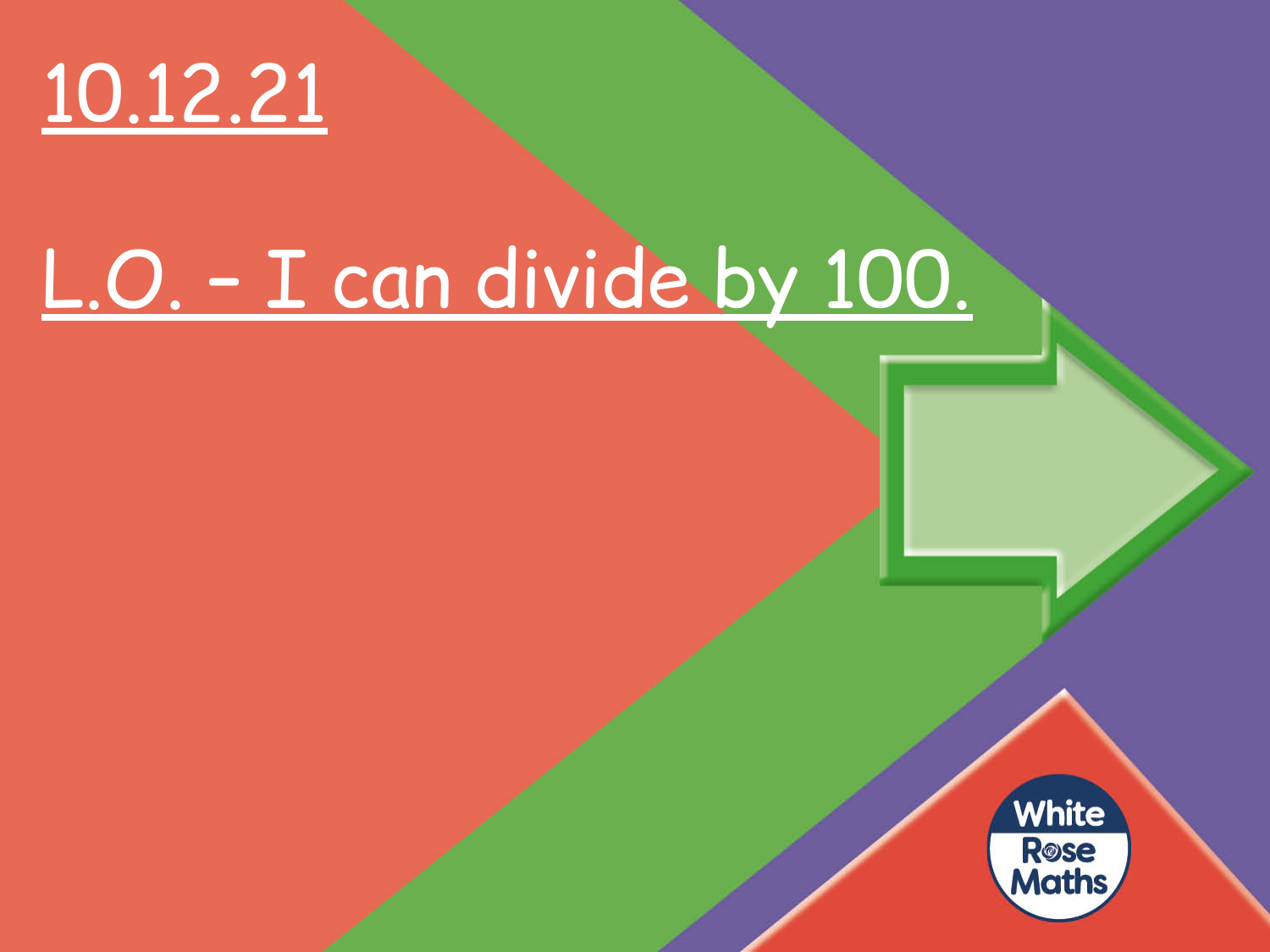

10.12.21

L.O. – I can divide by 100.